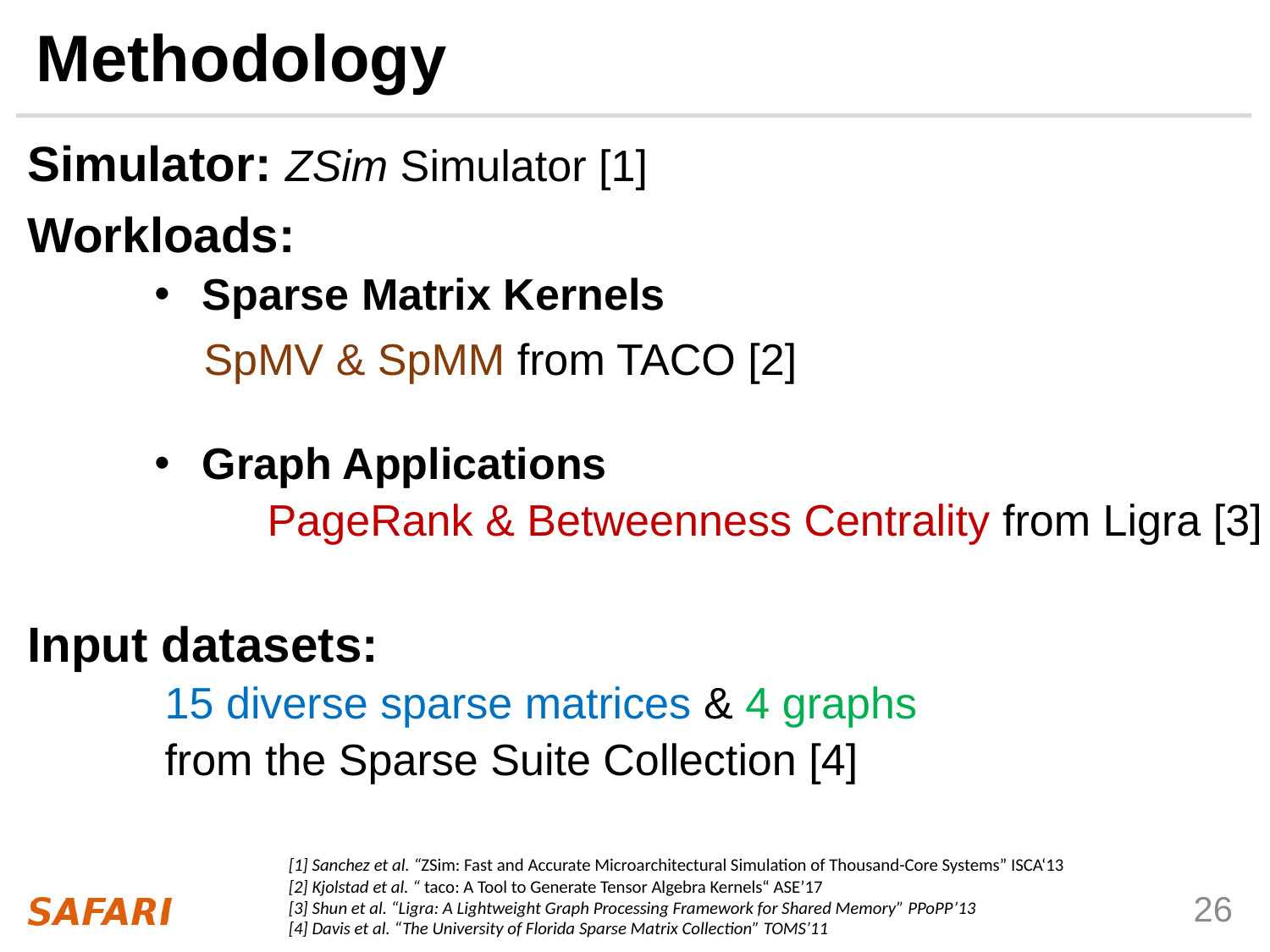

# Methodology
Simulator: ZSim Simulator [1]
Workloads:
Sparse Matrix Kernels
          	    SpMV & SpMM from TACO [2]

Graph Applications
	    PageRank & Betweenness Centrality from Ligra [3]

Input datasets:
      15 diverse sparse matrices & 4 graphs
      from the Sparse Suite Collection [4]

[1] Sanchez et al. “ZSim: Fast and Accurate Microarchitectural Simulation of Thousand-Core Systems” ISCA‘13
[2] Kjolstad et al. “ taco: A Tool to Generate Tensor Algebra Kernels“ ASE’17
[3] Shun et al. “Ligra: A Lightweight Graph Processing Framework for Shared Memory” PPoPP’13
[4] Davis et al. “The University of Florida Sparse Matrix Collection” TOMS’11